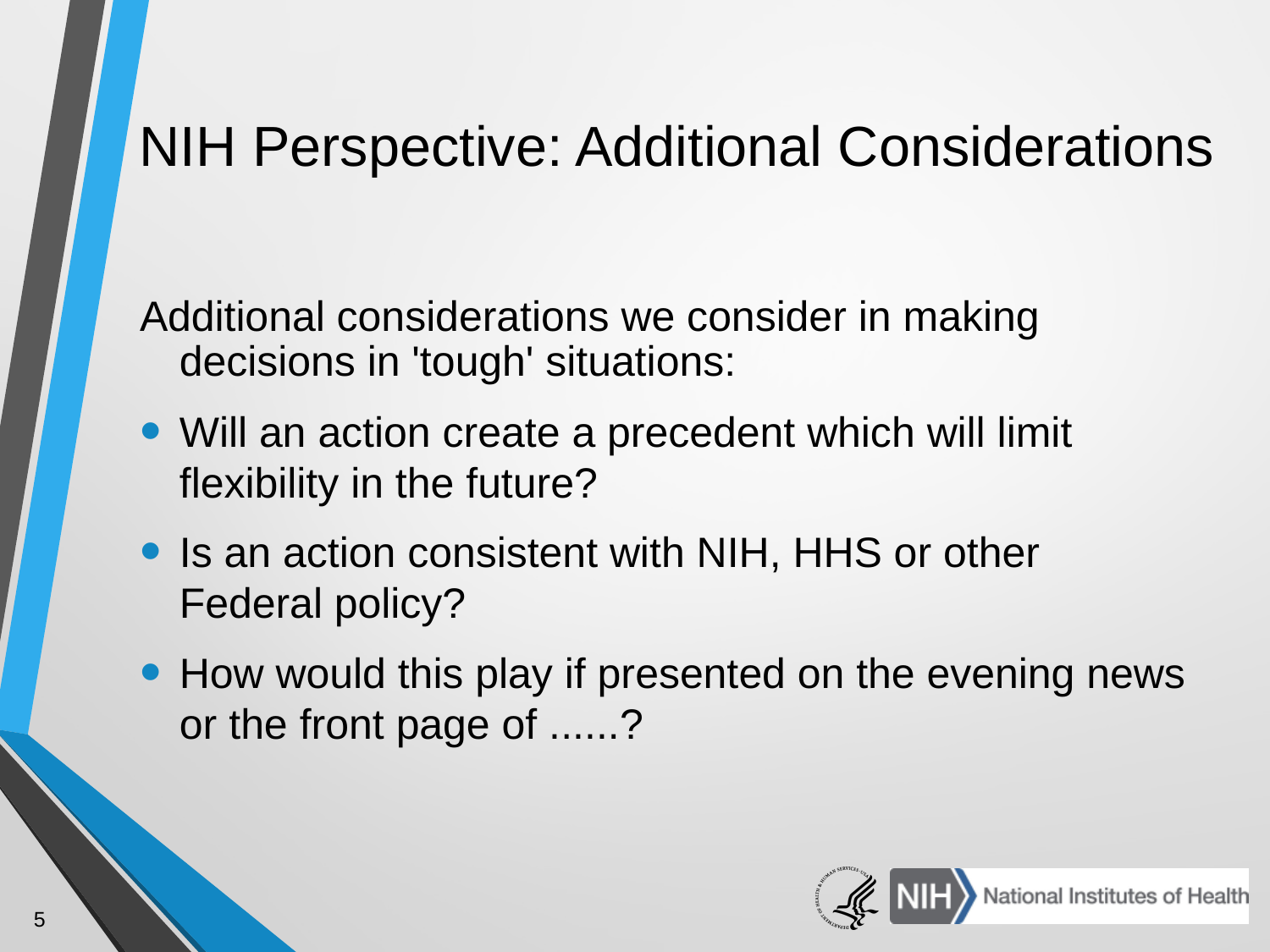

# NIH Perspective: Additional Considerations
Additional considerations we consider in making decisions in 'tough' situations:
Will an action create a precedent which will limit flexibility in the future?
Is an action consistent with NIH, HHS or other Federal policy?
How would this play if presented on the evening news or the front page of ......?

5